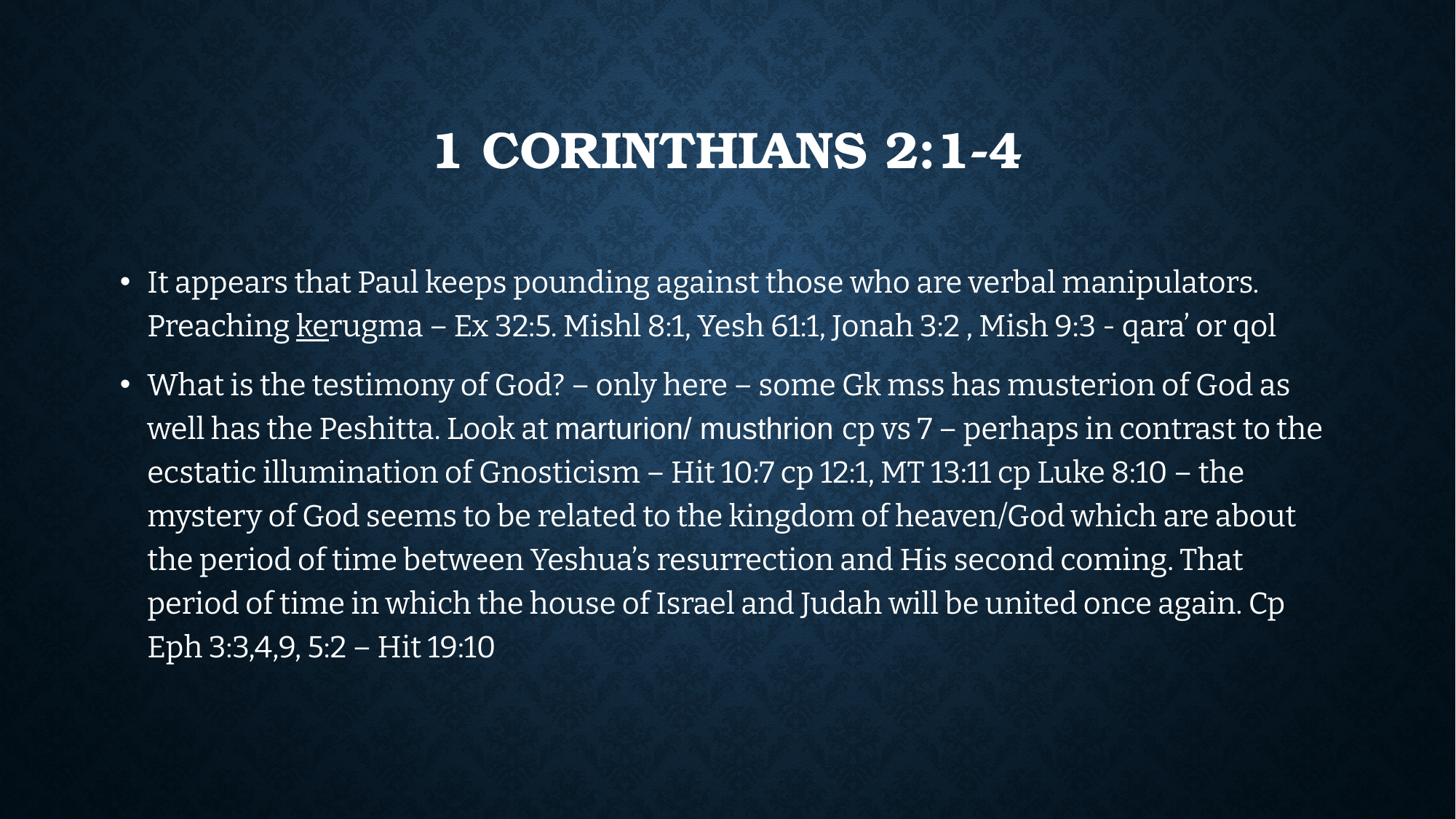

# 1 Corinthians 2:1-4
It appears that Paul keeps pounding against those who are verbal manipulators. Preaching kerugma – Ex 32:5. Mishl 8:1, Yesh 61:1, Jonah 3:2 , Mish 9:3 - qara’ or qol
What is the testimony of God? – only here – some Gk mss has musterion of God as well has the Peshitta. Look at marturion/ musthrion cp vs 7 – perhaps in contrast to the ecstatic illumination of Gnosticism – Hit 10:7 cp 12:1, MT 13:11 cp Luke 8:10 – the mystery of God seems to be related to the kingdom of heaven/God which are about the period of time between Yeshua’s resurrection and His second coming. That period of time in which the house of Israel and Judah will be united once again. Cp Eph 3:3,4,9, 5:2 – Hit 19:10